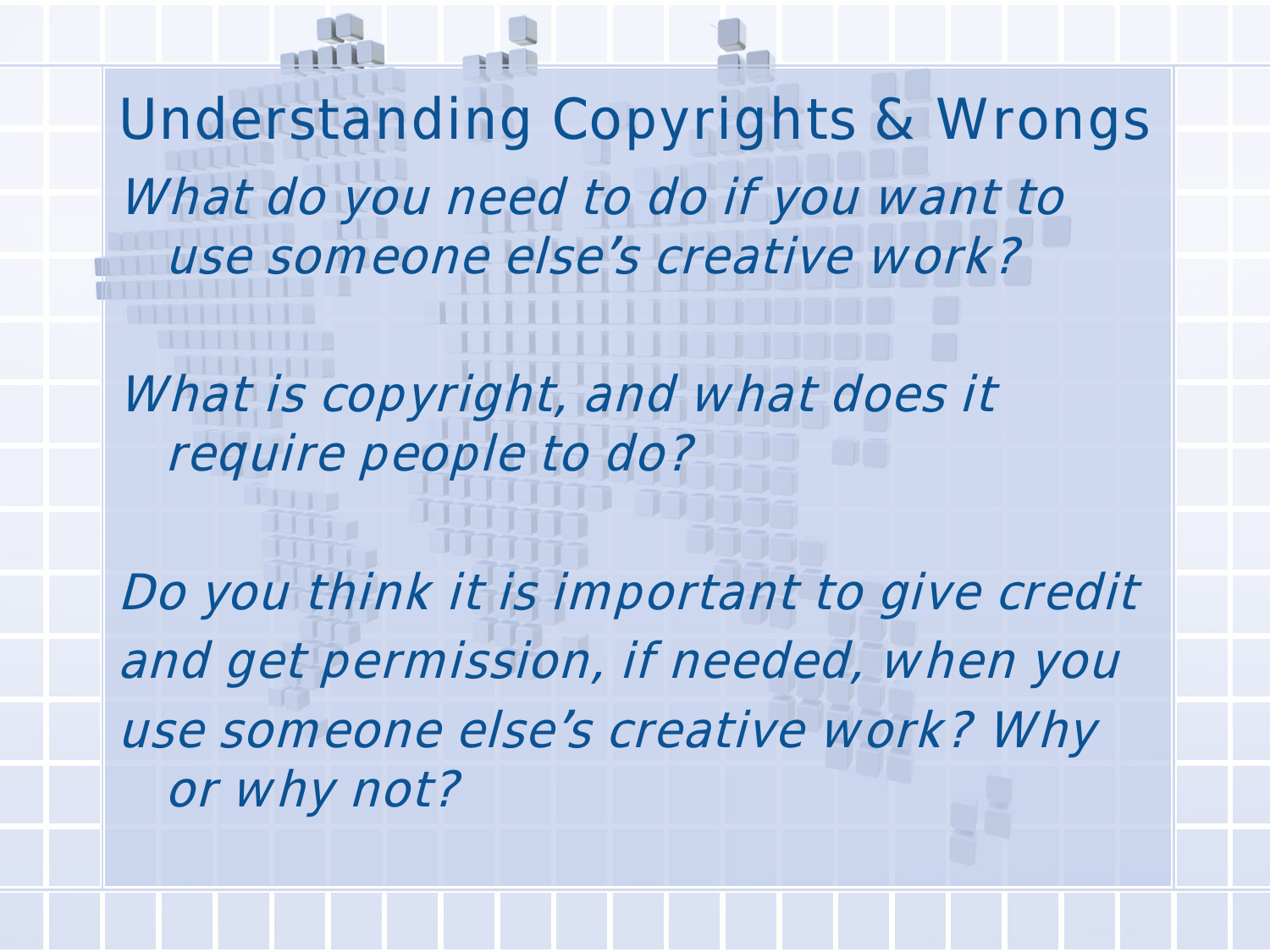

# Understanding Copyrights & Wrongs
What do you need to do if you want to use someone else’s creative work?

What is copyright, and what does it require people to do?

Do you think it is important to give credit
and get permission, if needed, when you
use someone else’s creative work? Why or why not?